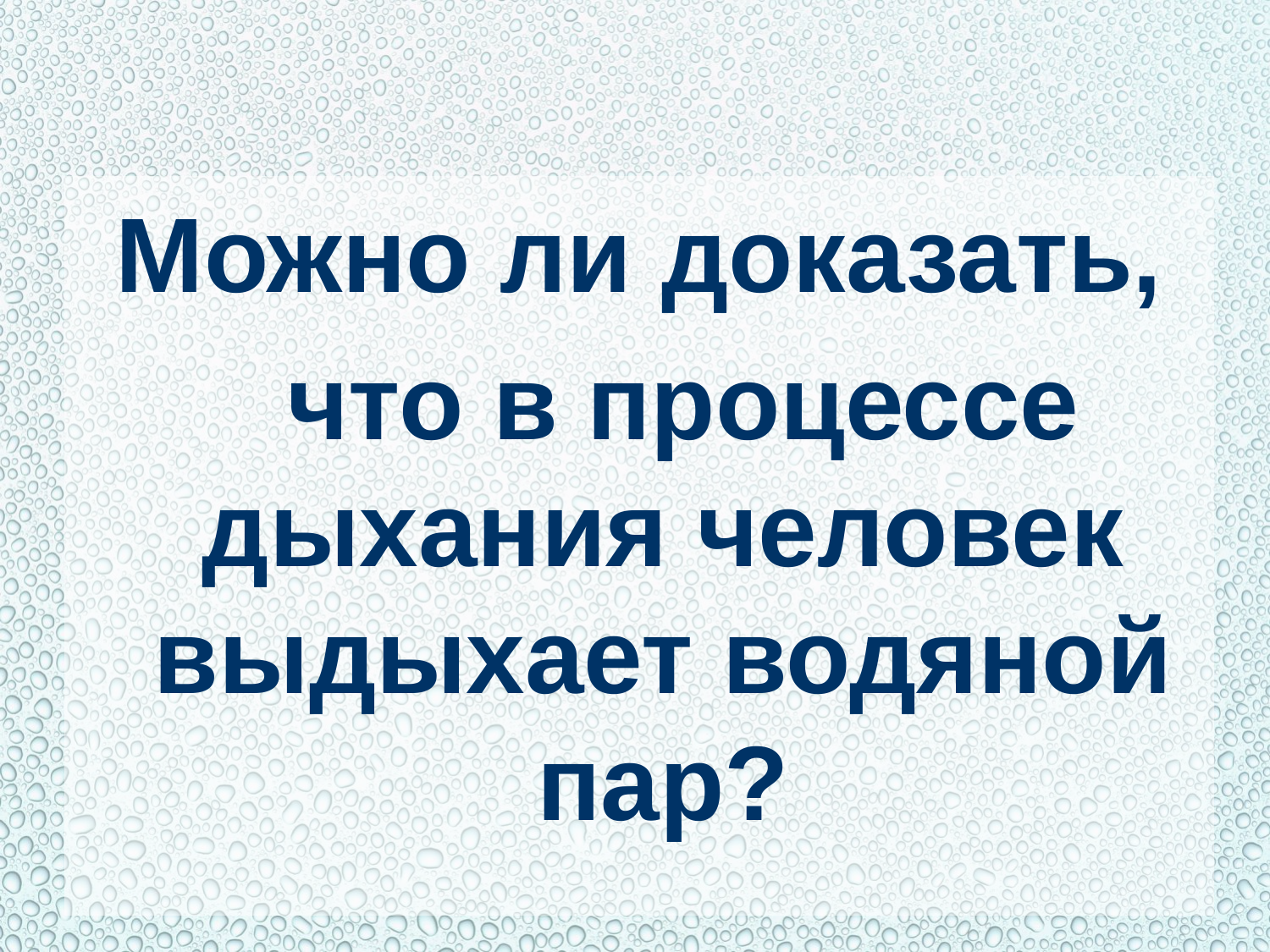

#
   Можно ли доказать,
   что в процессе дыхания человек выдыхает водяной пар?